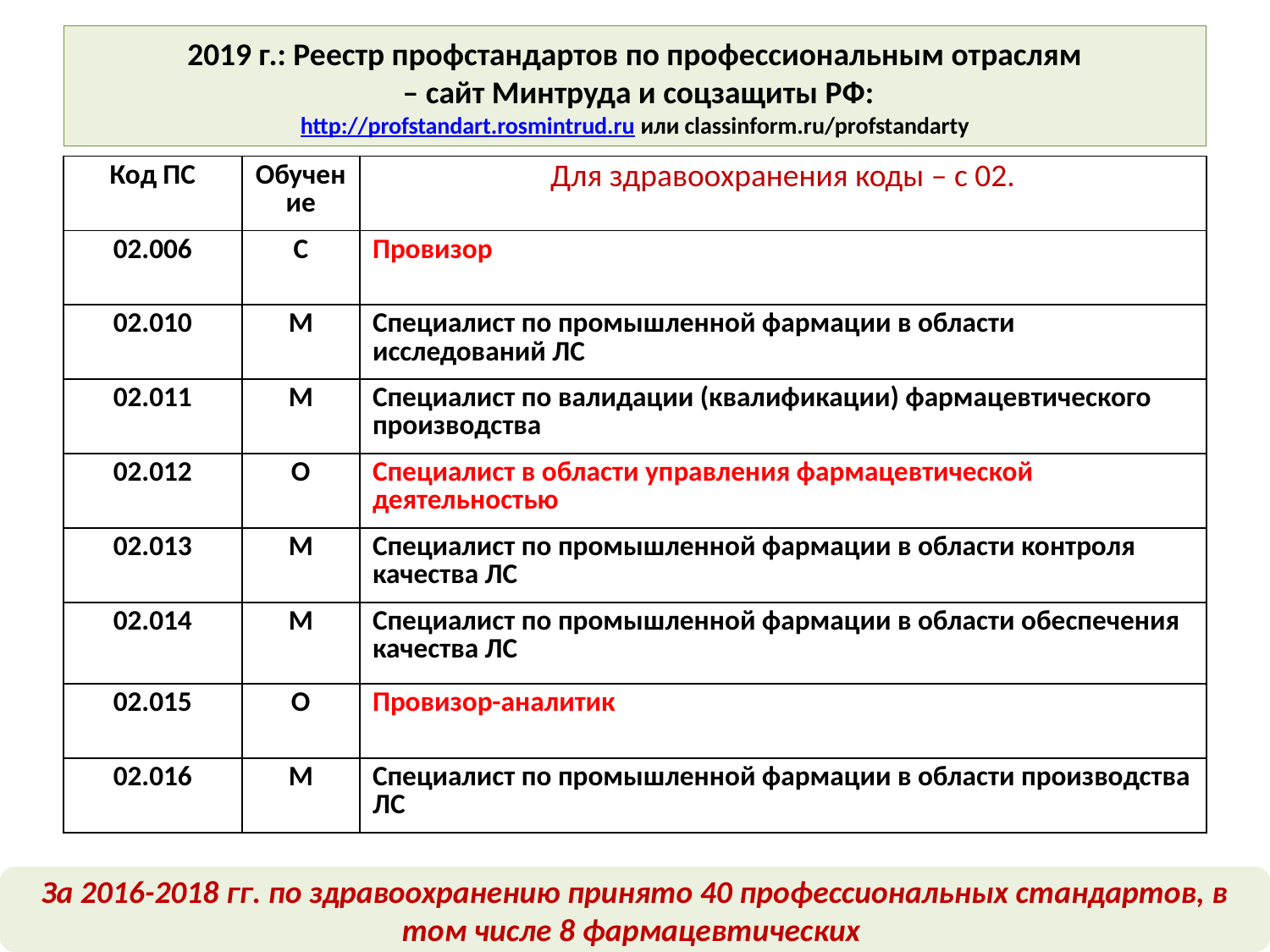

# 2019 г.: Реестр профстандартов по профессиональным отраслям – сайт Минтруда и соцзащиты РФ: http://profstandart.rosmintrud.ru или classinform.ru/profstandarty
| Код ПС | Обучение | Для здравоохранения коды – с 02. |
| --- | --- | --- |
| 02.006 | С | Провизор |
| 02.010 | М | Специалист по промышленной фармации в области исследований ЛС |
| 02.011 | М | Специалист по валидации (квалификации) фармацевтического производства |
| 02.012 | О | Специалист в области управления фармацевтической деятельностью |
| 02.013 | М | Специалист по промышленной фармации в области контроля качества ЛС |
| 02.014 | М | Специалист по промышленной фармации в области обеспечения качества ЛС |
| 02.015 | О | Провизор-аналитик |
| 02.016 | М | Специалист по промышленной фармации в области производства ЛС |
За 2016-2018 гг. по здравоохранению принято 40 профессиональных стандартов, в том числе 8 фармацевтических

6